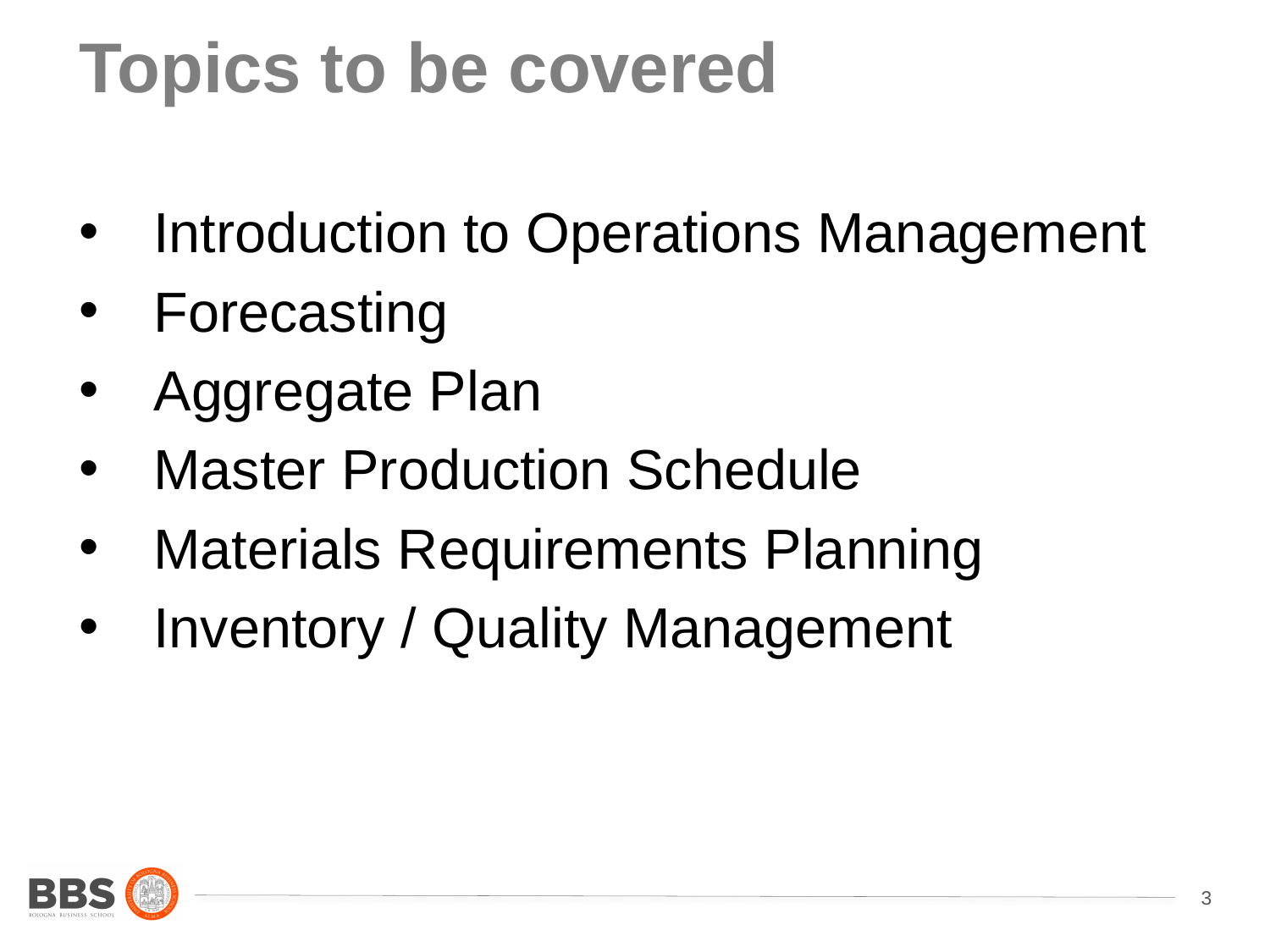

# Topics to be covered
Introduction to Operations Management
Forecasting
Aggregate Plan
Master Production Schedule
Materials Requirements Planning
Inventory / Quality Management